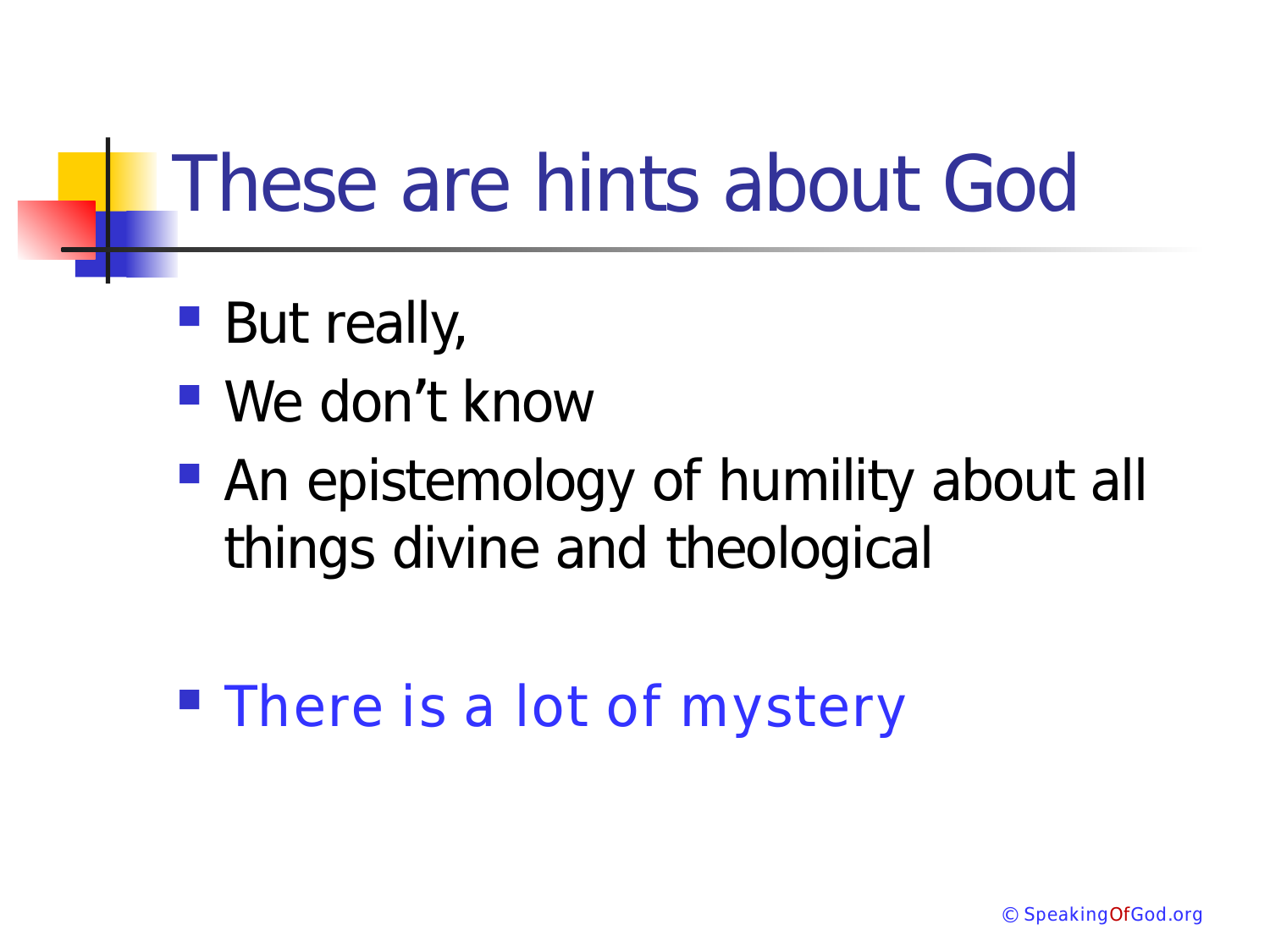

# These are hints about God
But really,
We don’t know
An epistemology of humility about all things divine and theological

There is a lot of mystery
© SpeakingOfGod.org